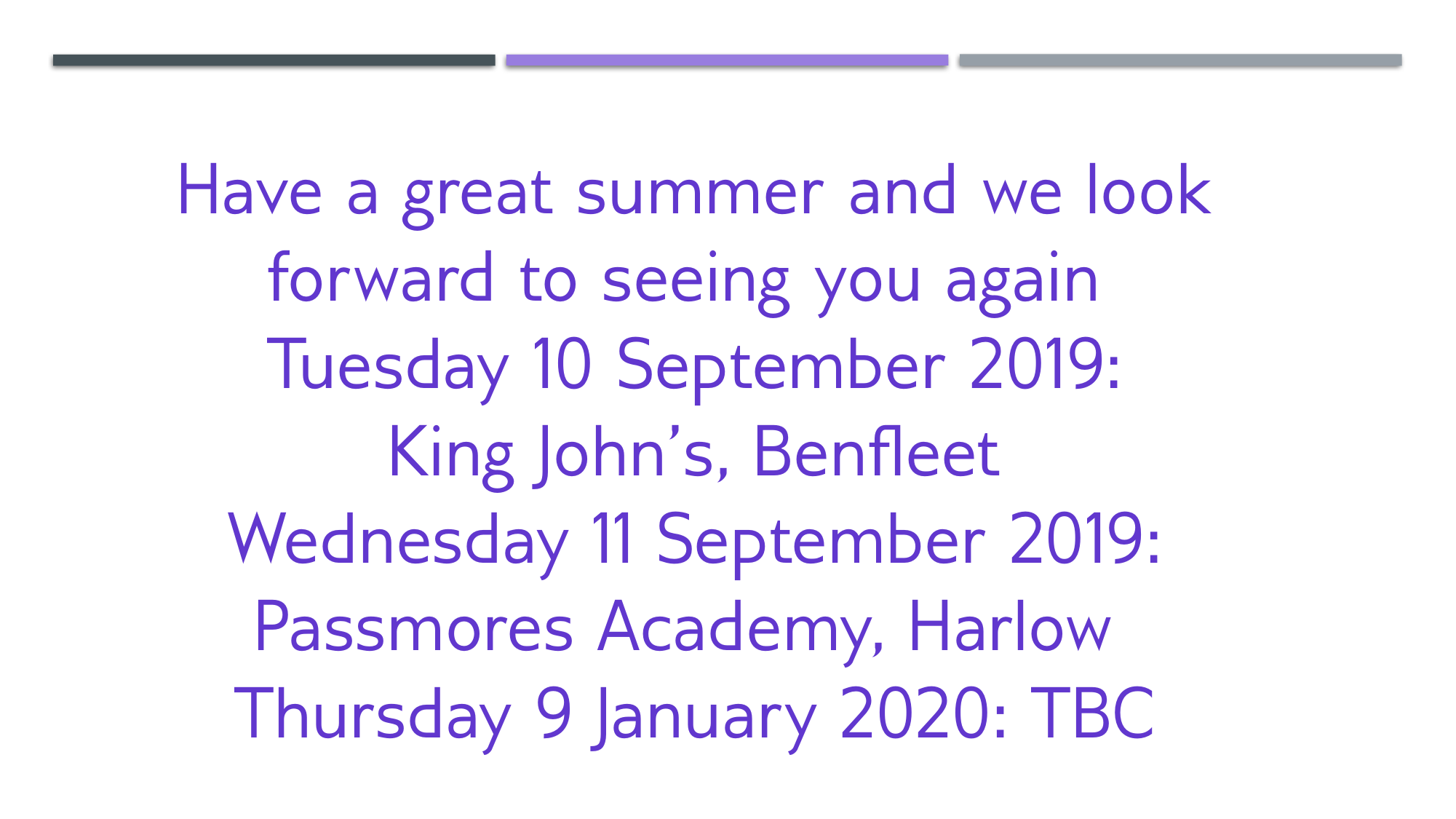

Have a great summer and we look forward to seeing you again
 Tuesday 10 September 2019:
King John’s, Benfleet
Wednesday 11 September 2019:
Passmores Academy, Harlow
Thursday 9 January 2020: TBC